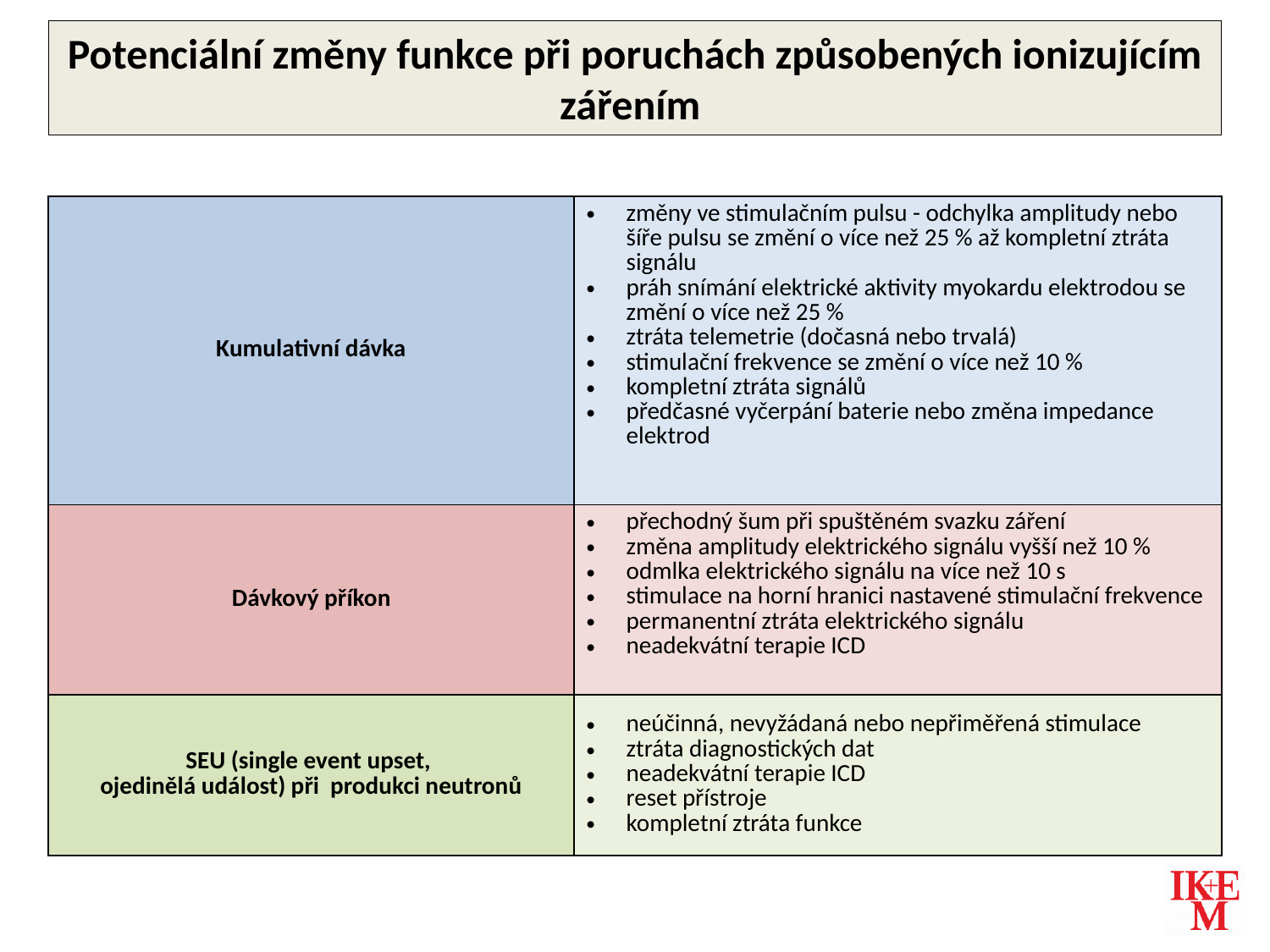

Potenciální změny funkce při poruchách způsobených ionizujícím zářením
| Kumulativní dávka | změny ve stimulačním pulsu - odchylka amplitudy nebo šíře pulsu se změní o více než 25 % až kompletní ztráta signálu práh snímání elektrické aktivity myokardu elektrodou se změní o více než 25 % ztráta telemetrie (dočasná nebo trvalá) stimulační frekvence se změní o více než 10 % kompletní ztráta signálů předčasné vyčerpání baterie nebo změna impedance elektrod |
| --- | --- |
| Dávkový příkon | přechodný šum při spuštěném svazku záření změna amplitudy elektrického signálu vyšší než 10 % odmlka elektrického signálu na více než 10 s stimulace na horní hranici nastavené stimulační frekvence permanentní ztráta elektrického signálu neadekvátní terapie ICD |
| SEU (single event upset, ojedinělá událost) při produkci neutronů | neúčinná, nevyžádaná nebo nepřiměřená stimulace ztráta diagnostických dat neadekvátní terapie ICD reset přístroje kompletní ztráta funkce |